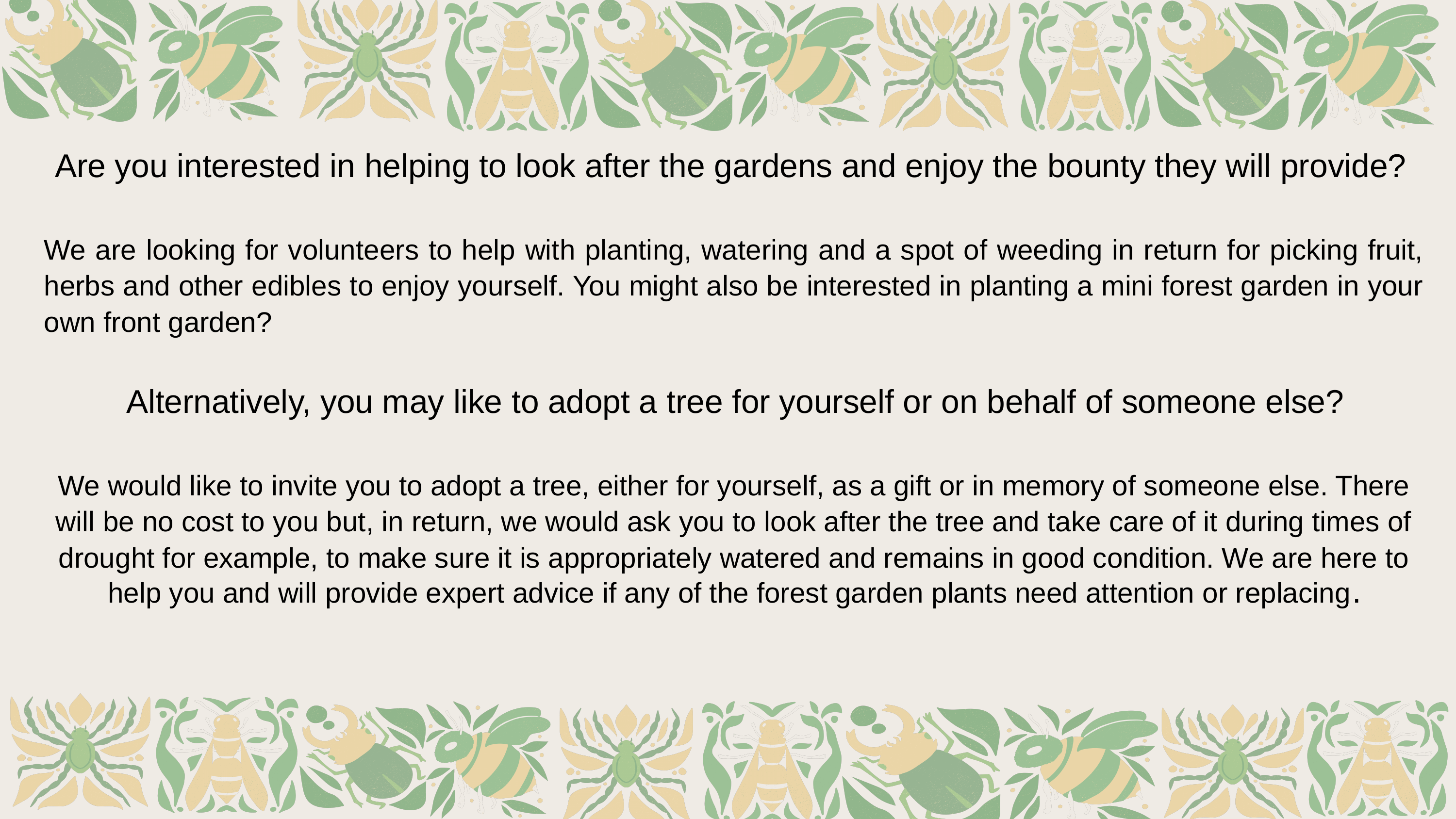

Are you interested in helping to look after the gardens and enjoy the bounty they will provide?

We are looking for volunteers to help with planting, watering and a spot of weeding in return for picking fruit, herbs and other edibles to enjoy yourself. You might also be interested in planting a mini forest garden in your own front garden?

Alternatively, you may like to adopt a tree for yourself or on behalf of someone else?

We would like to invite you to adopt a tree, either for yourself, as a gift or in memory of someone else. There will be no cost to you but, in return, we would ask you to look after the tree and take care of it during times of drought for example, to make sure it is appropriately watered and remains in good condition. We are here to help you and will provide expert advice if any of the forest garden plants need attention or replacing.